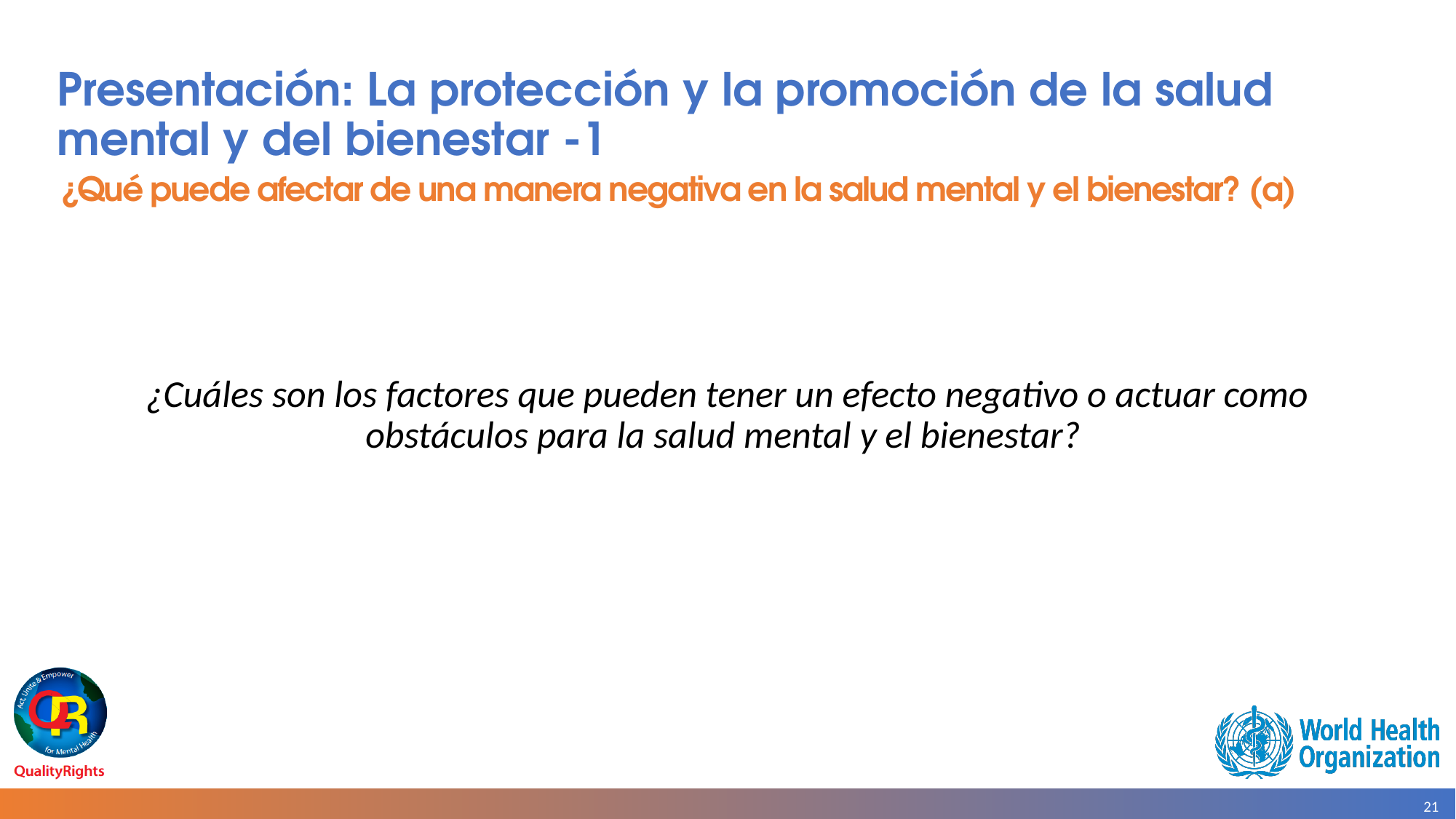

# Presentación: La protección y la promoción de la salud mental y del bienestar -1
¿Qué puede afectar de una manera negativa en la salud mental y el bienestar? (a)

¿Cuáles son los factores que pueden tener un efecto negativo o actuar como obstáculos para la salud mental y el bienestar?